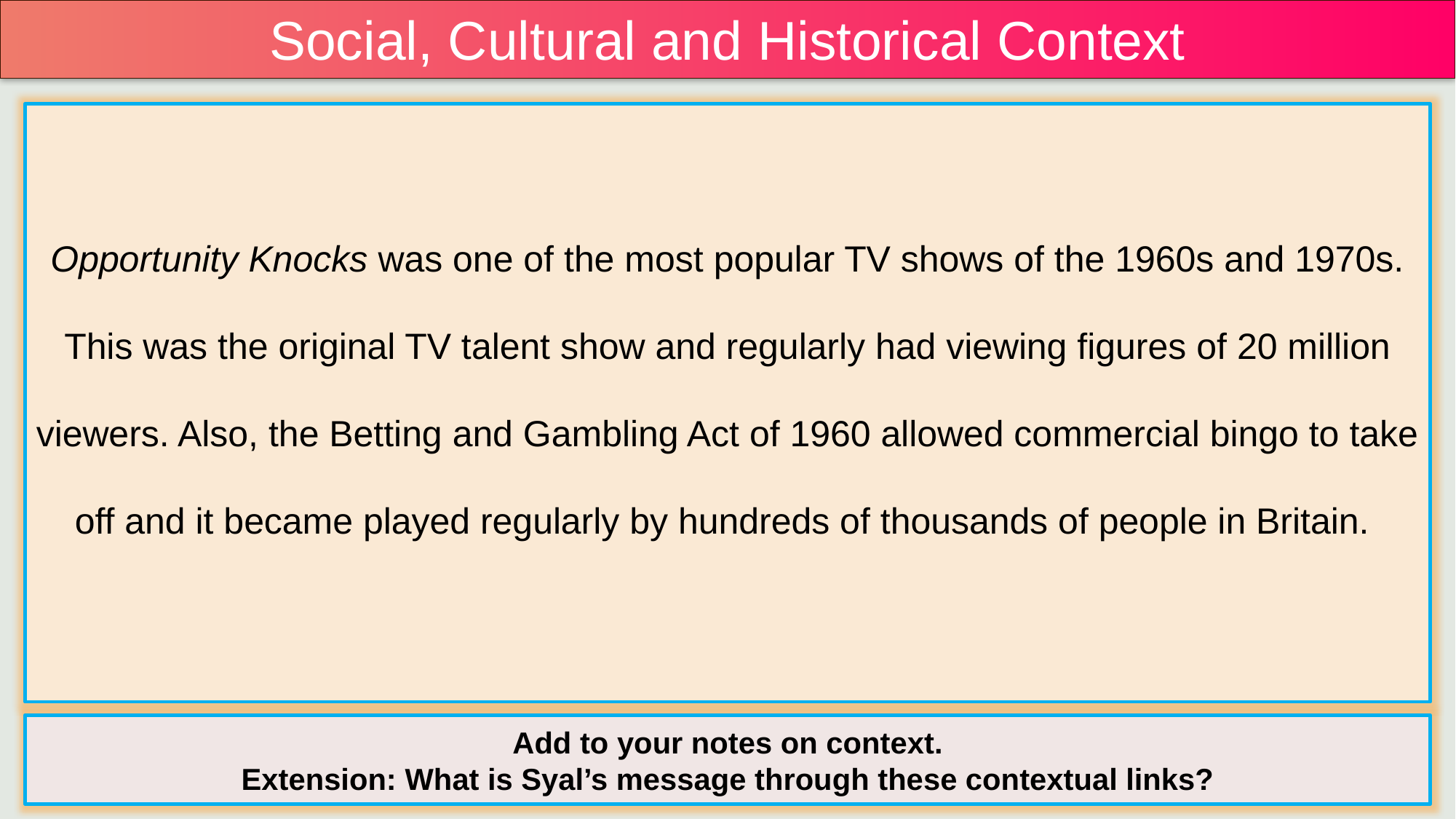

Social, Cultural and Historical Context

Opportunity Knocks was one of the most popular TV shows of the 1960s and 1970s. This was the original TV talent show and regularly had viewing figures of 20 million viewers. Also, the Betting and Gambling Act of 1960 allowed commercial bingo to take off and it became played regularly by hundreds of thousands of people in Britain.

Add to your notes on context.
Extension: What is Syal’s message through these contextual links?